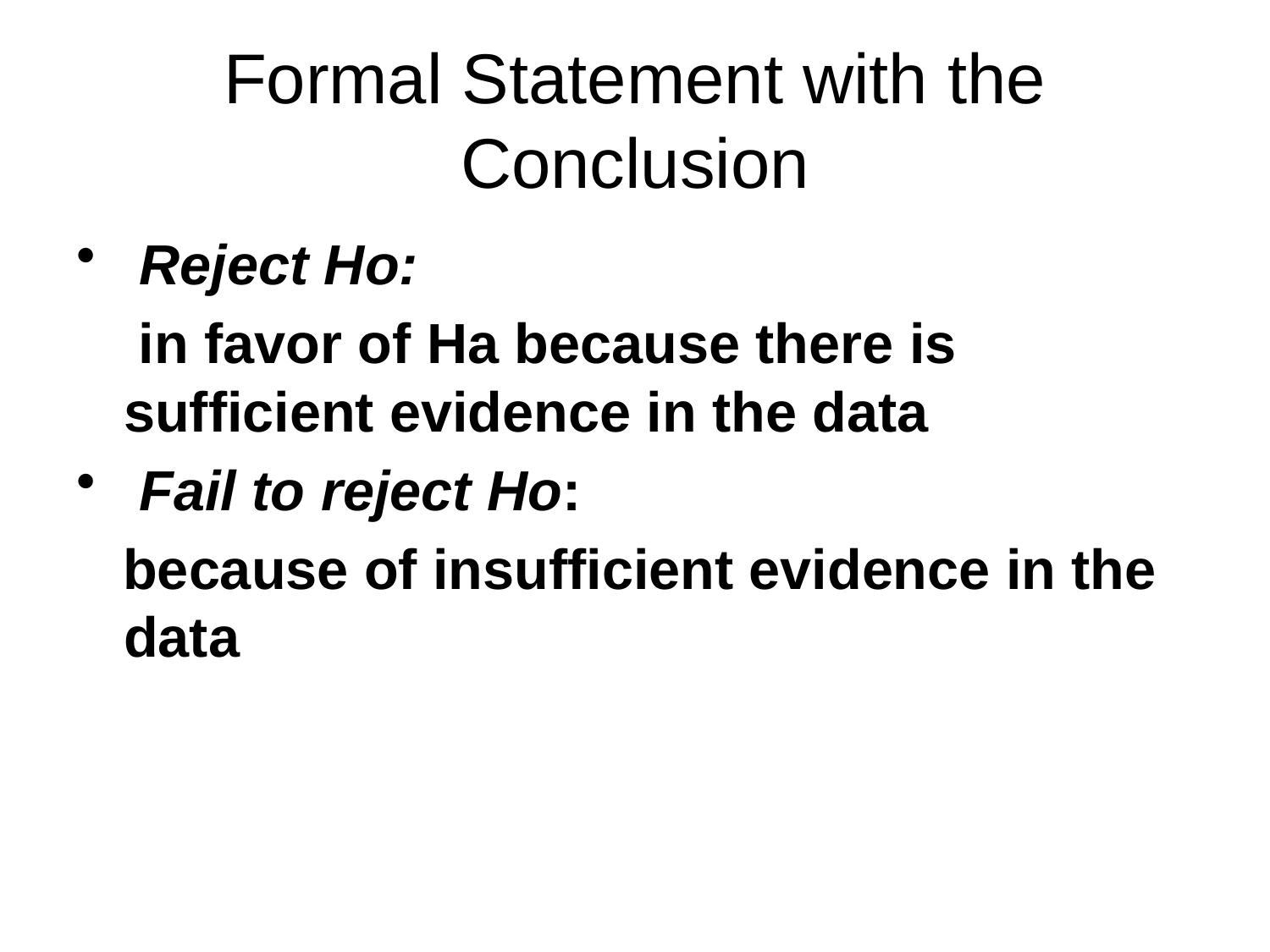

# Formal Statement with the Conclusion
 Reject Ho:
    in favor of Ha because there is sufficient evidence in the data
 Fail to reject Ho:
   because of insufficient evidence in the data